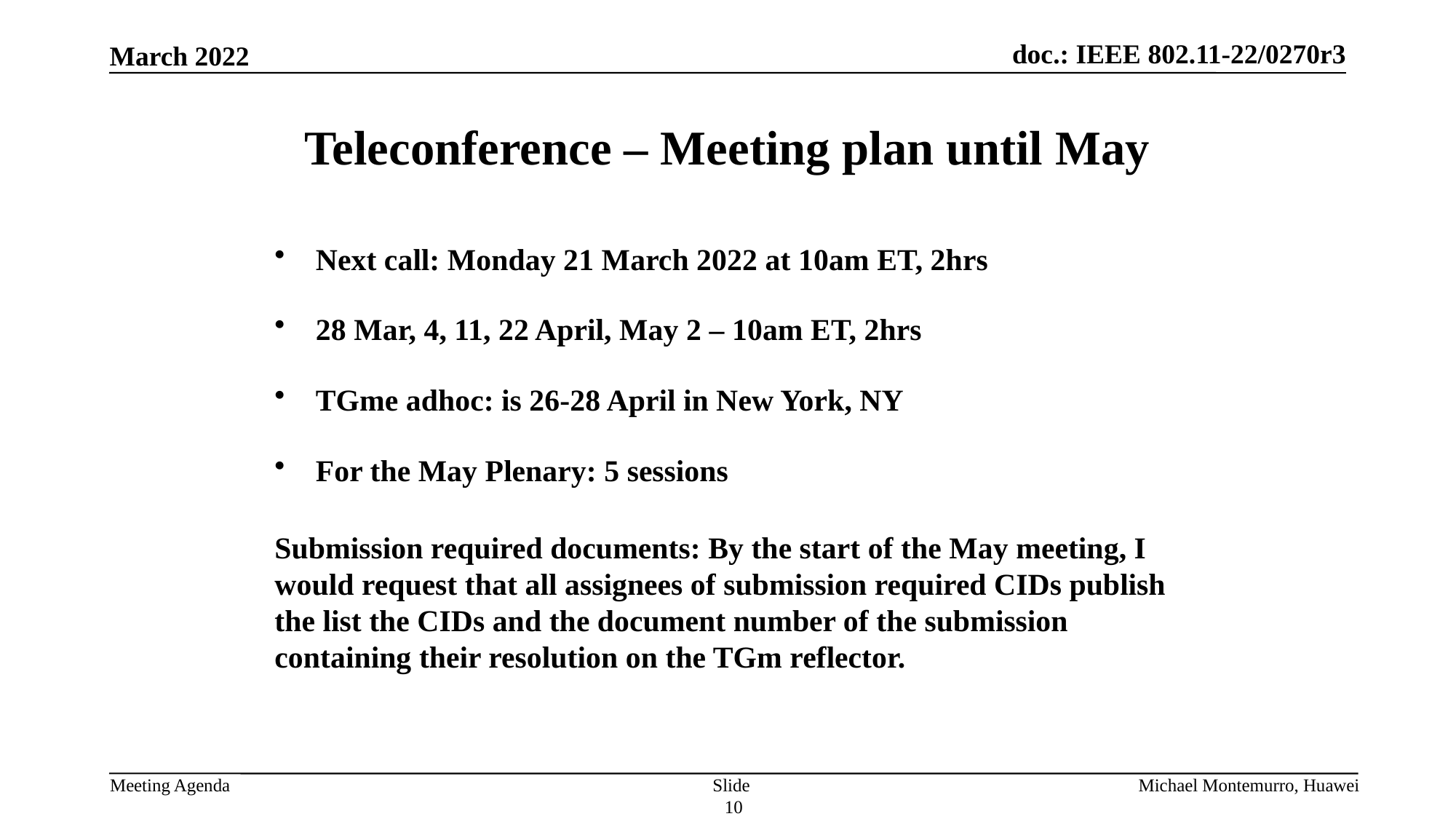

# Teleconference – Meeting plan until May
Next call: Monday 21 March 2022 at 10am ET, 2hrs

28 Mar, 4, 11, 22 April, May 2 – 10am ET, 2hrs

TGme adhoc: is 26-28 April in New York, NY

For the May Plenary: 5 sessions

Submission required documents: By the start of the May meeting, I would request that all assignees of submission required CIDs publish the list the CIDs and the document number of the submission containing their resolution on the TGm reflector.
Slide 10
Michael Montemurro, Huawei